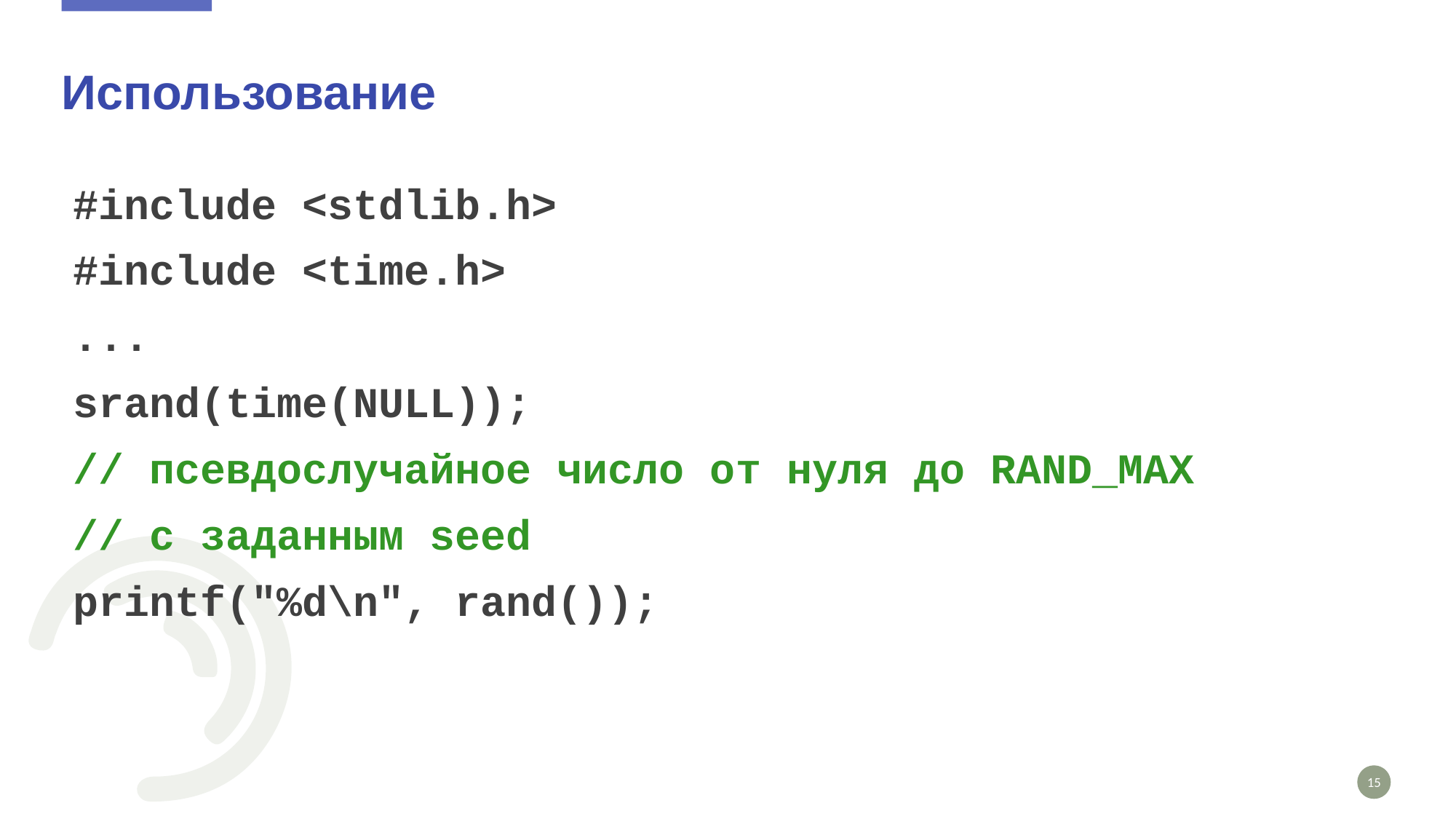

# Использование
#include <stdlib.h>
#include <time.h>
...
srand(time(NULL));
// псевдослучайное число от нуля до RAND_MAX
// с заданным seed
printf("%d\n", rand());

15